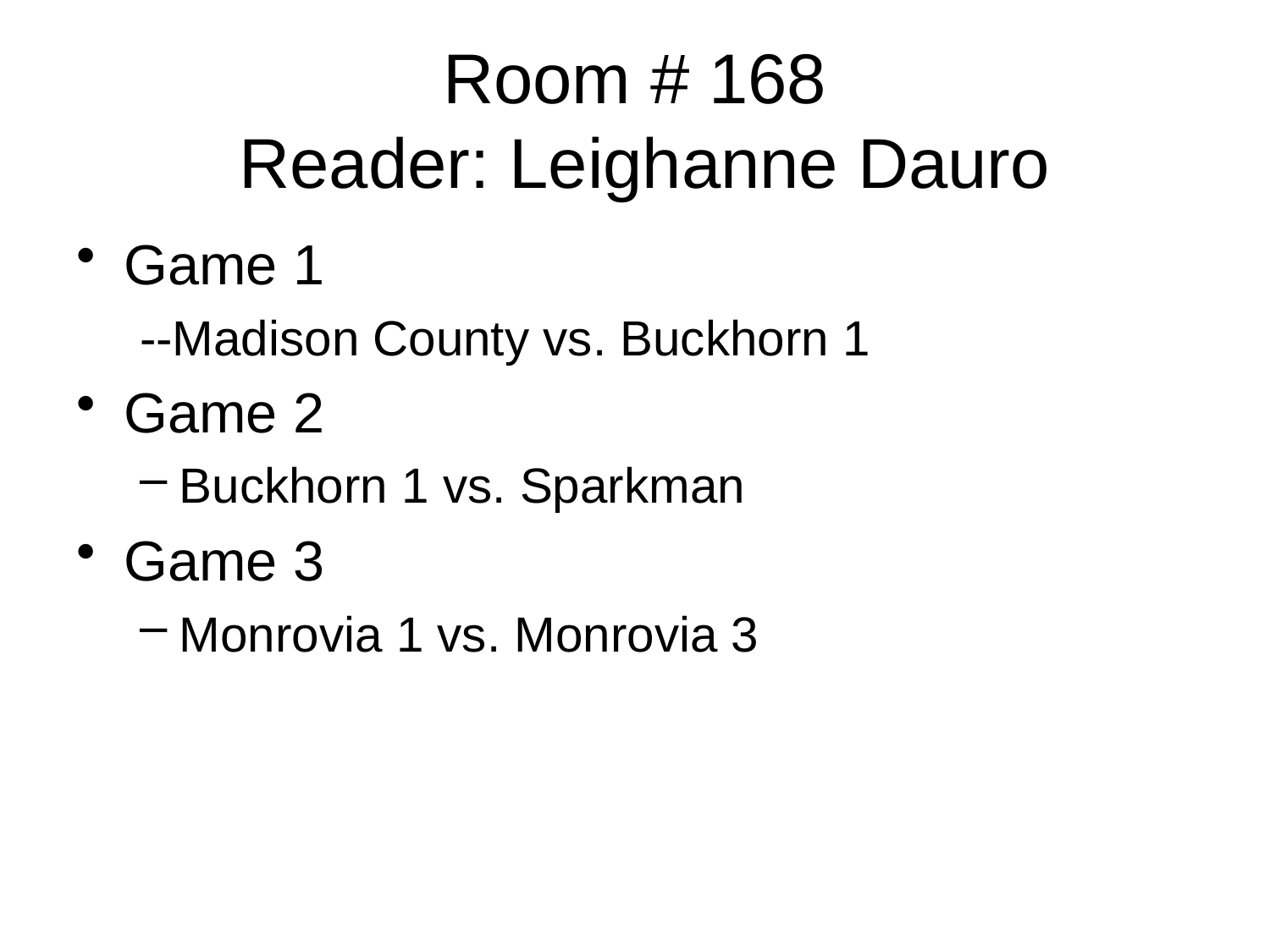

# Room # 168 Reader: Leighanne Dauro
Game 1
--Madison County vs. Buckhorn 1
Game 2
Buckhorn 1 vs. Sparkman
Game 3
Monrovia 1 vs. Monrovia 3